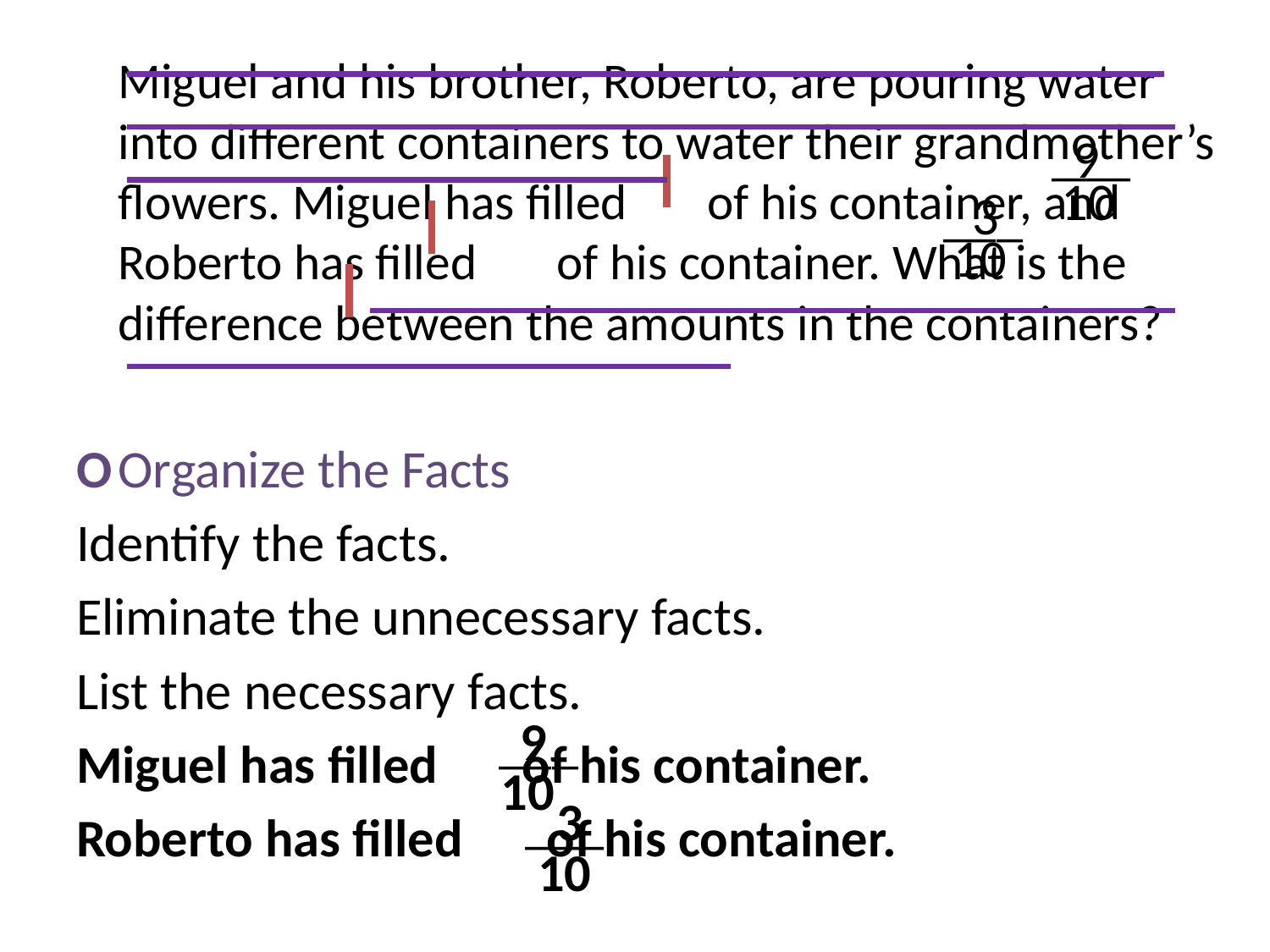

Miguel and his brother, Roberto, are pouring water into different containers to water their grandmother’s flowers. Miguel has filled       of his container, and Roberto has filled       of his container. What is the difference between the amounts in the containers?

O	Organize the Facts
Identify the facts.
Eliminate the unnecessary facts.
List the necessary facts.
Miguel has filled       of his container.
Roberto has filled       of his container.
___
10
9
3
___
10
9
___
10
3
___
10